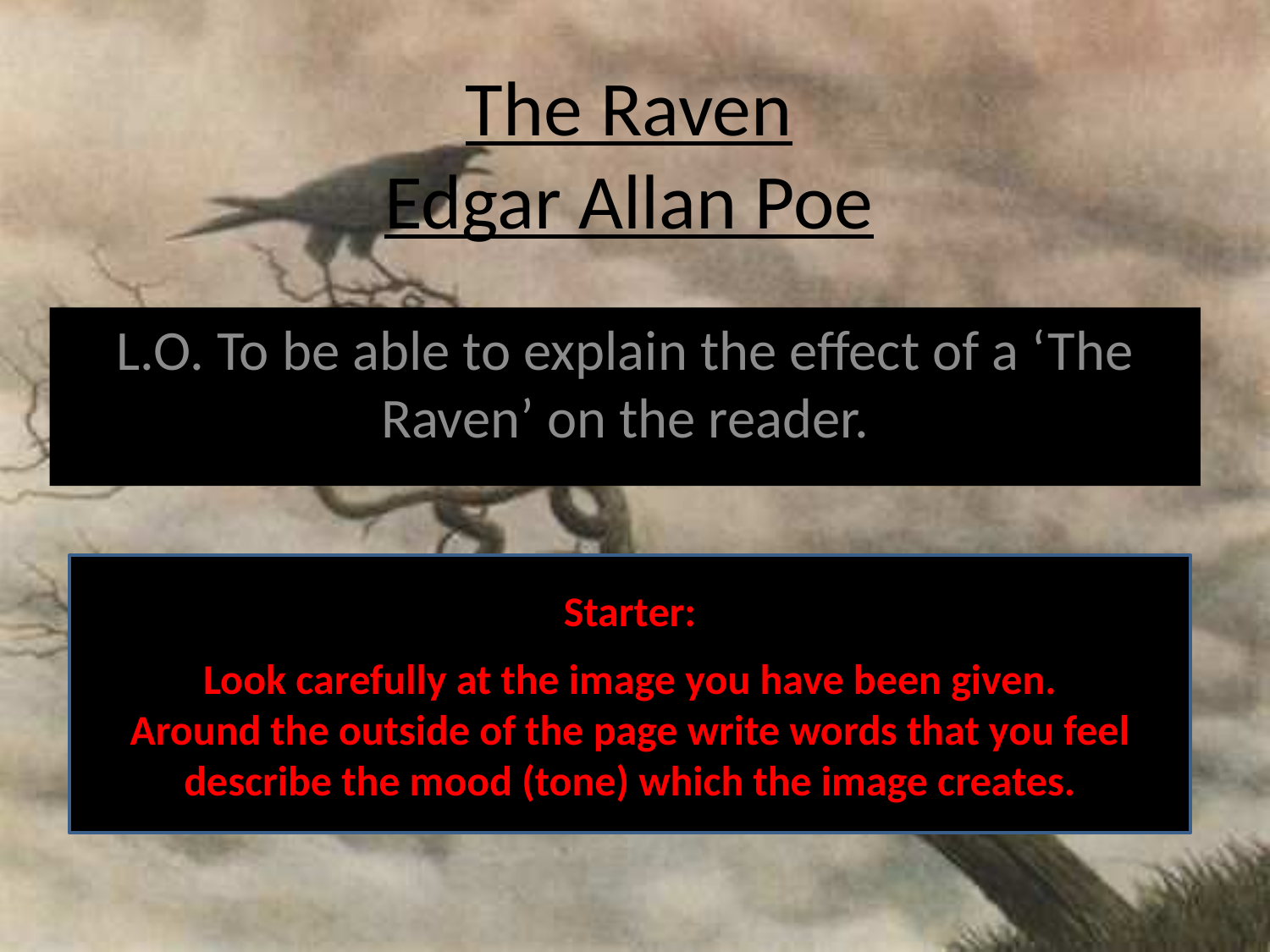

# The Raven Edgar Allan Poe
L.O. To be able to explain the effect of a ‘The Raven’ on the reader.
Starter:

Look carefully at the image you have been given.
Around the outside of the page write words that you feel describe the mood (tone) which the image creates.